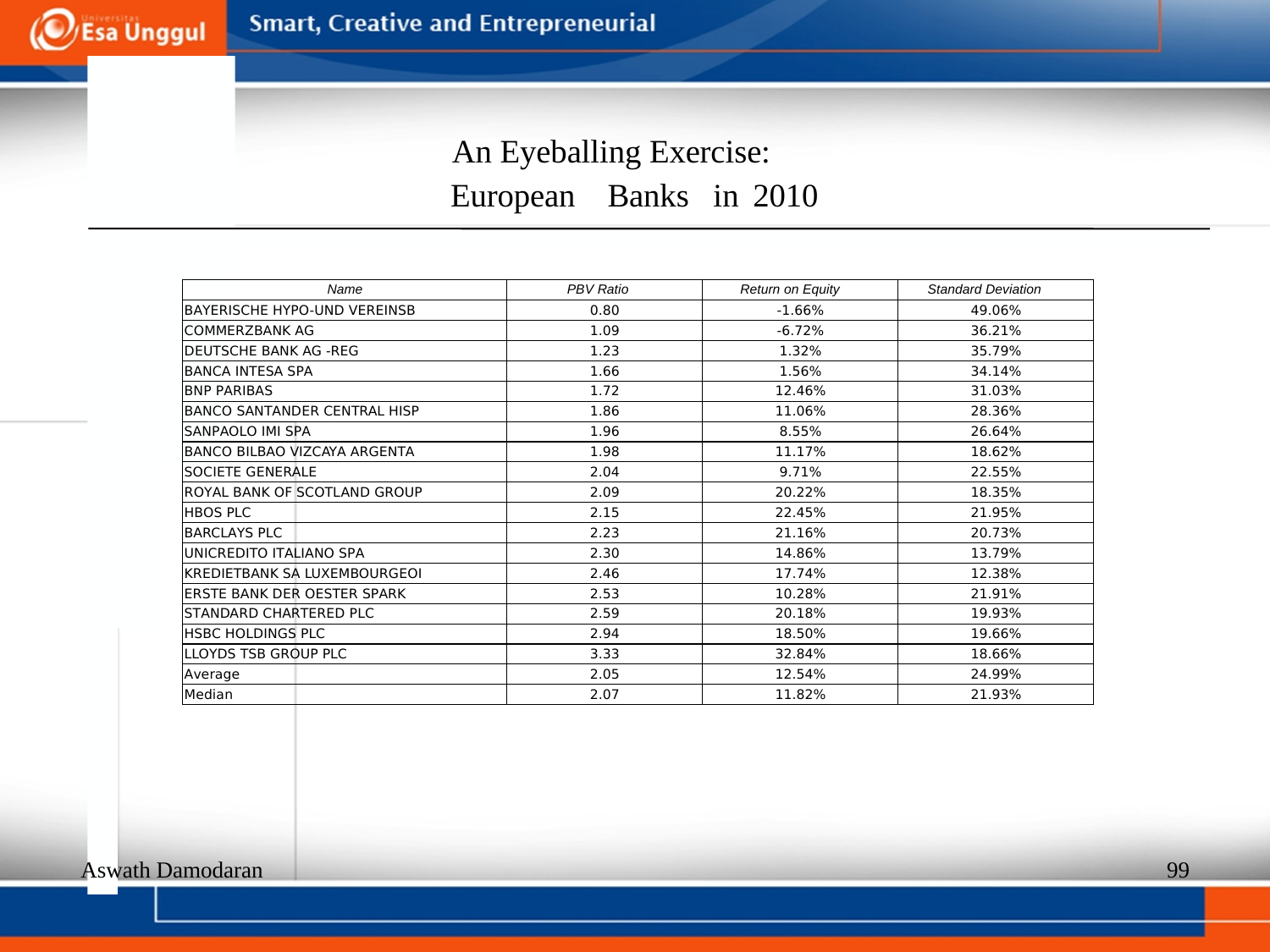

An Eyeballing Exercise:
European
Banks
in
2010

Name
PBV Ratio
Return on Equity
Standard Deviation

BAYERISCHE HYPO-UND VEREINSB
0.80
-1.66%
49.06%

COMMERZBANK AG
1.09
-6.72%
36.21%

DEUTSCHE BANK AG -REG
1.23
1.32%
35.79%

BANCA INTESA SPA
1.66
1.56%
34.14%

BNP PARIBAS
1.72
12.46%
31.03%

BANCO SANTANDER CENTRAL HISP
1.86
11.06%
28.36%

SANPAOLO IMI SPA
1.96
8.55%
26.64%

BANCO BILBAO VIZCAYA ARGENTA
1.98
11.17%
18.62%

SOCIETE GENERALE
2.04
9.71%
22.55%

ROYAL BANK OF SCOTLAND GROUP
2.09
20.22%
18.35%

HBOS PLC
2.15
22.45%
21.95%

BARCLAYS PLC
2.23
21.16%
20.73%

UNICREDITO ITALIANO SPA
2.30
14.86%
13.79%

KREDIETBANK SA LUXEMBOURGEOI
2.46
17.74%
12.38%

ERSTE BANK DER OESTER SPARK
2.53
10.28%
21.91%

STANDARD CHARTERED PLC
2.59
20.18%
19.93%

HSBC HOLDINGS PLC
2.94
18.50%
19.66%

LLOYDS TSB GROUP PLC
3.33
32.84%
18.66%

Average
2.05
12.54%
24.99%

Median
2.07
11.82%
21.93%

Aswath Damodaran
99